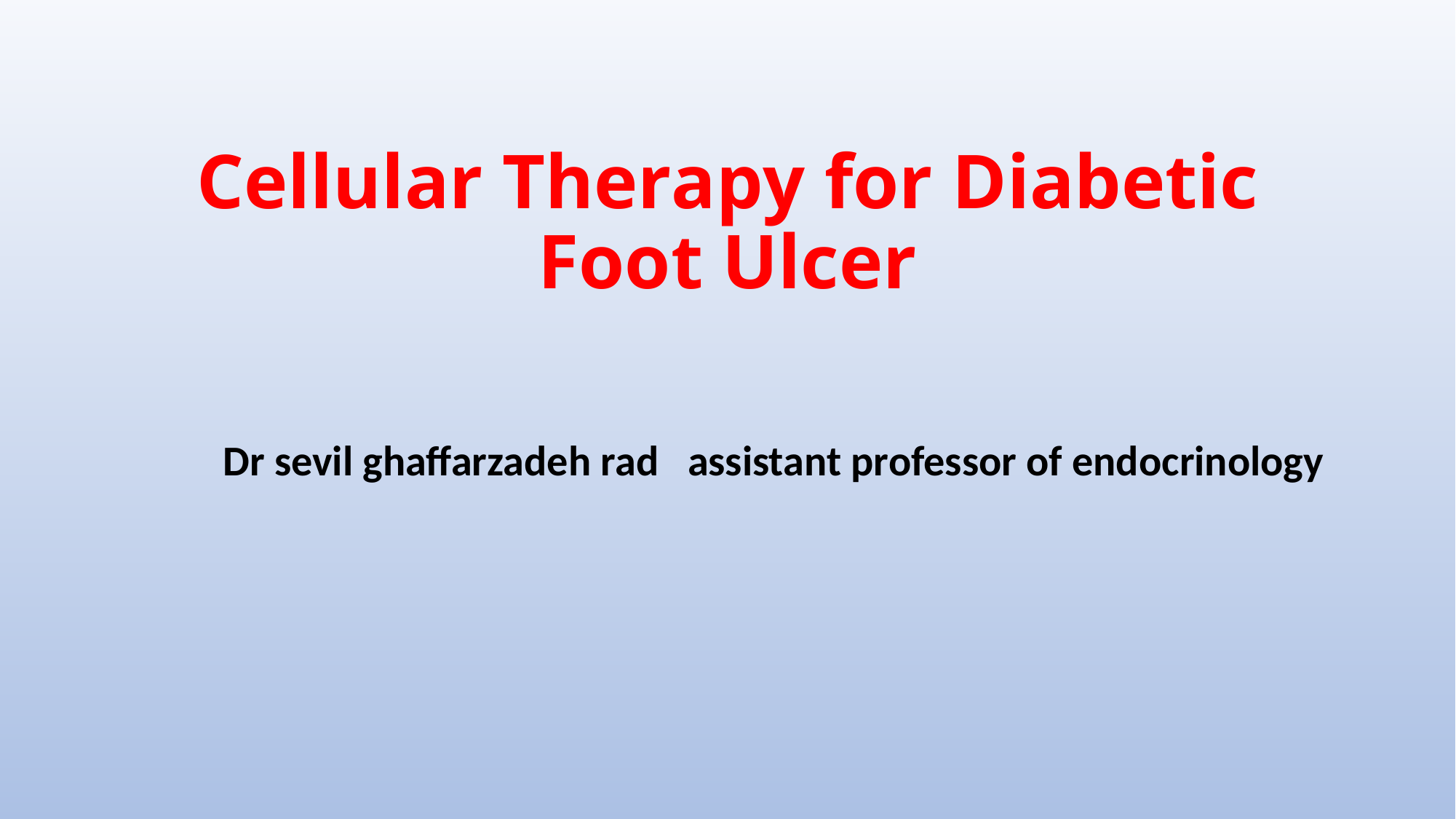

# Cellular Therapy for Diabetic Foot Ulcer
Dr sevil ghaffarzadeh rad   assistant professor of endocrinology